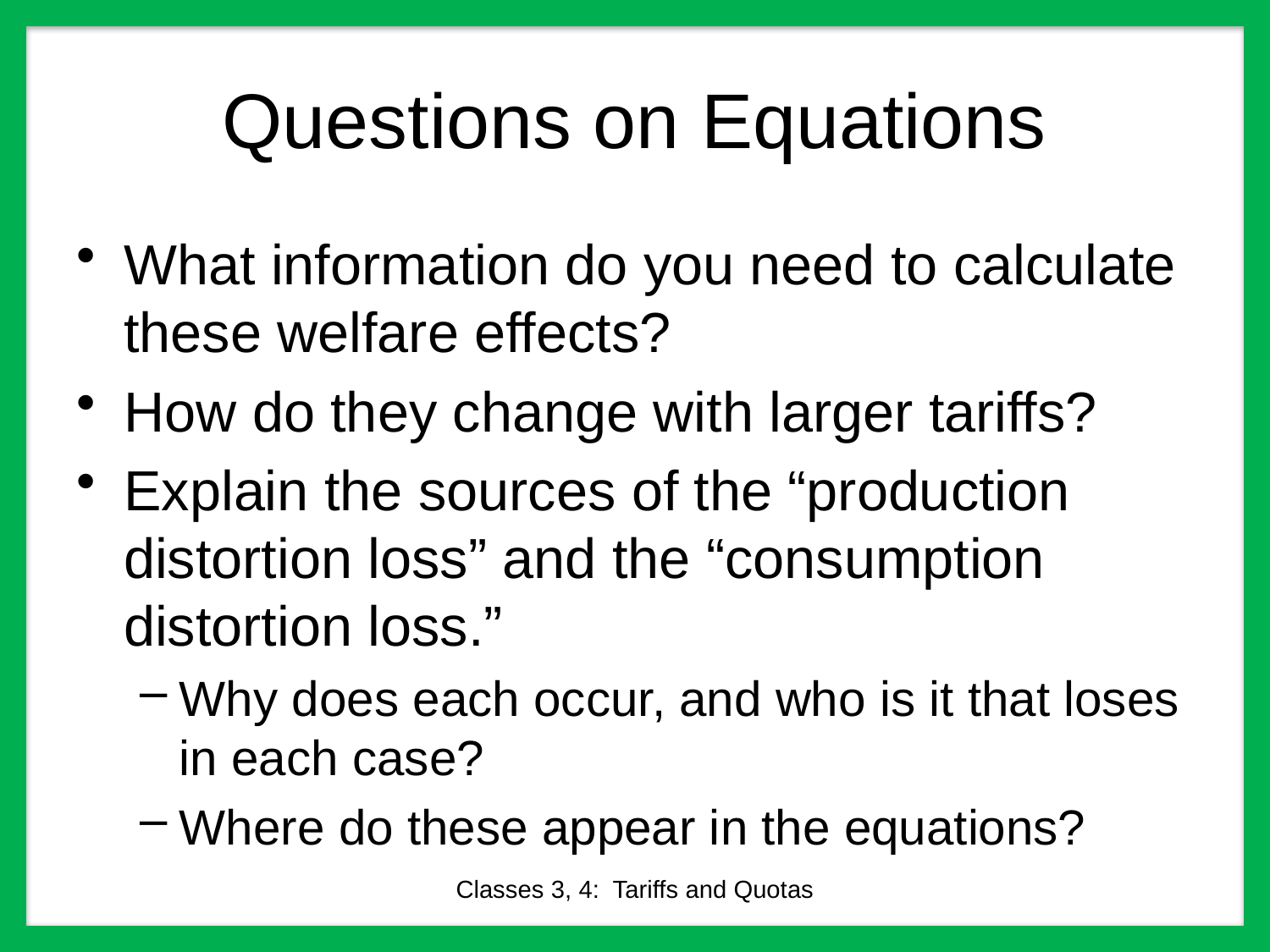

# Questions on Equations
What information do you need to calculate these welfare effects?
How do they change with larger tariffs?
Explain the sources of the “production distortion loss” and the “consumption distortion loss.”
Why does each occur, and who is it that loses in each case?
Where do these appear in the equations?
Classes 3, 4:  Tariffs and Quotas